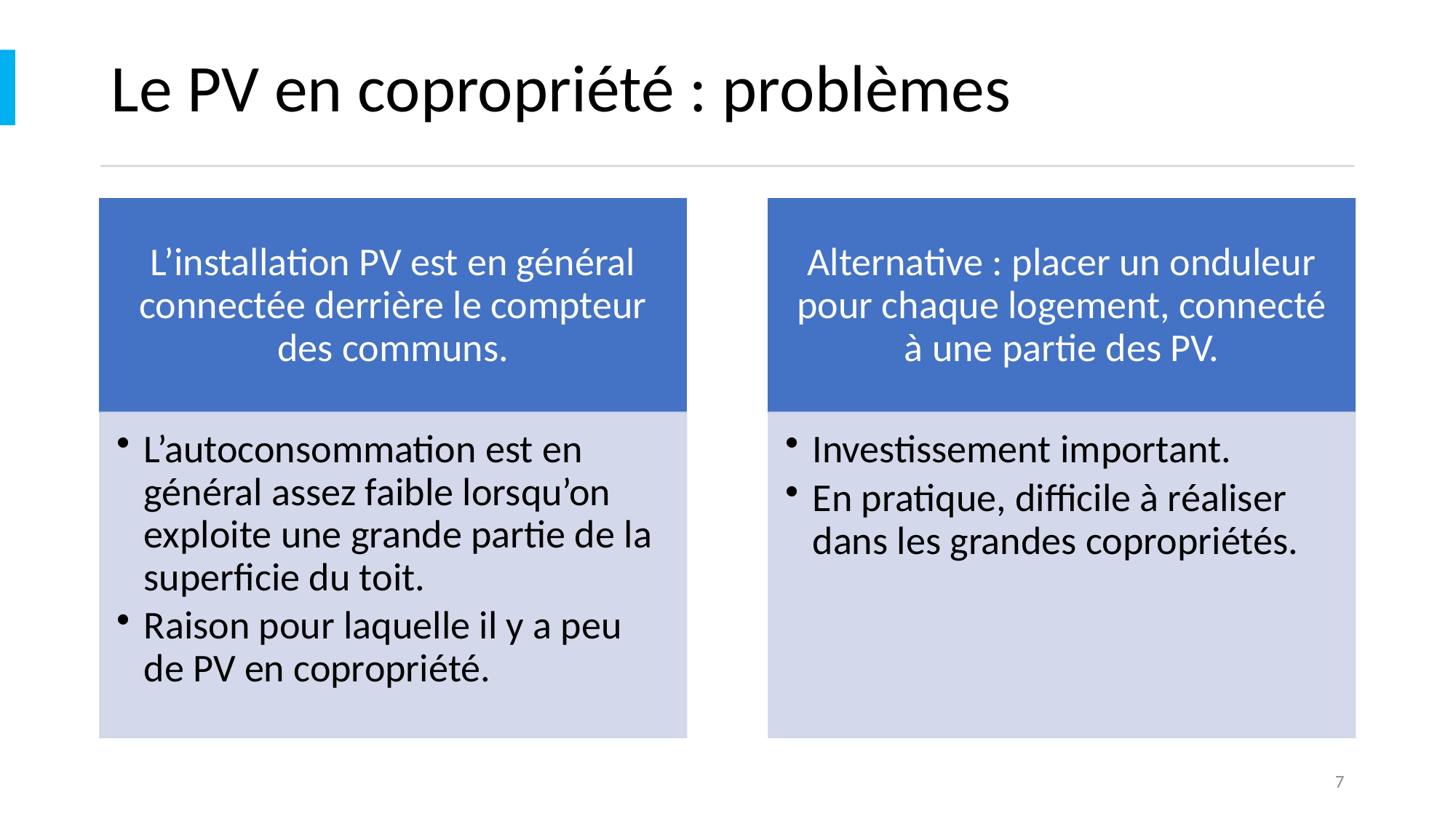

# Le PV en copropriété : problèmes
L’installation PV est en général connectée derrière le compteur des communs.
L’autoconsommation est en général assez faible lorsqu’on exploite une grande partie de la superficie du toit.
Raison pour laquelle il y a peu de PV en copropriété.
Alternative : placer un onduleur pour chaque logement, connecté à une partie des PV.
Investissement important.
En pratique, difficile à réaliser dans les grandes copropriétés.
7